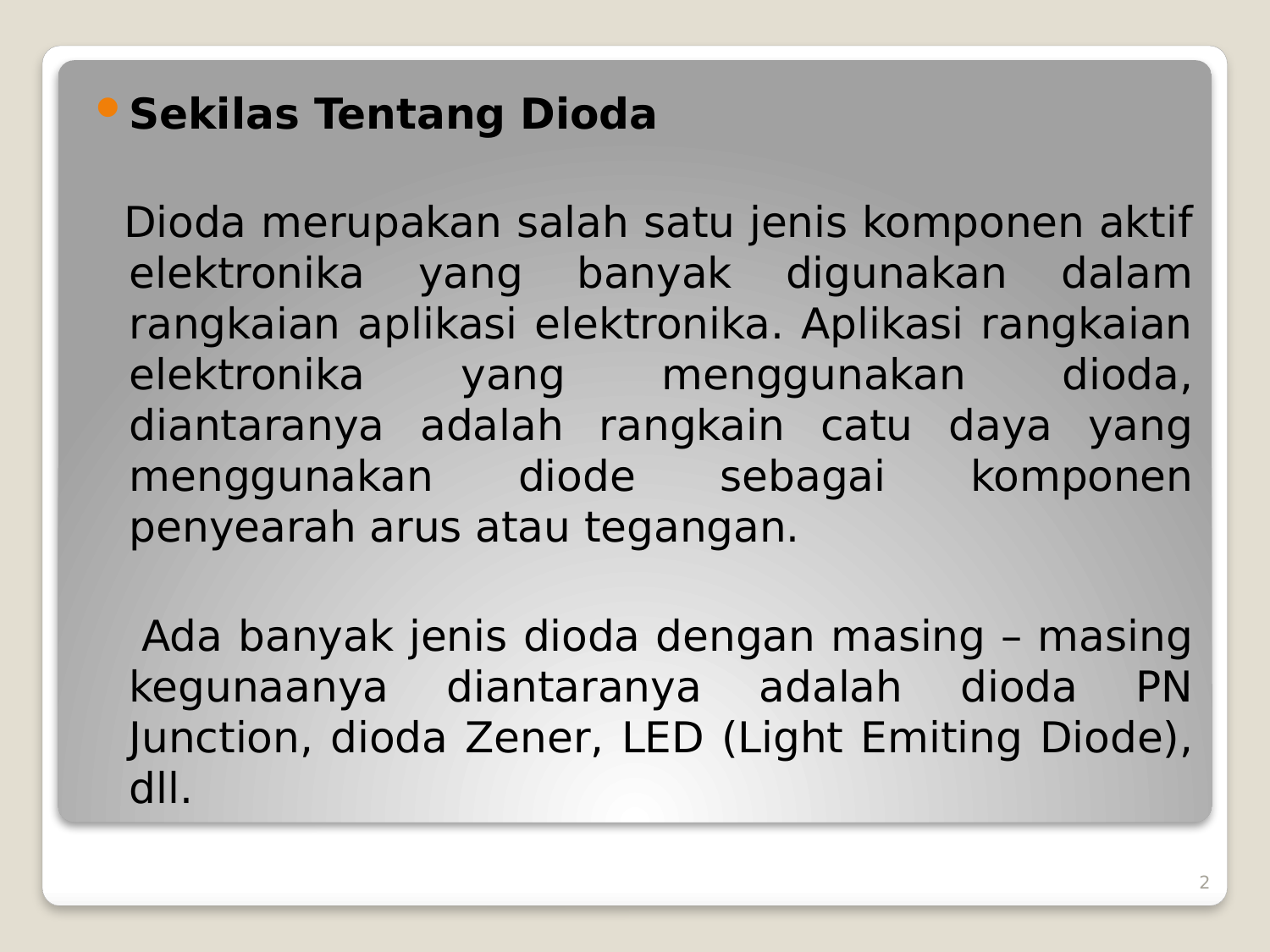

Sekilas Tentang Dioda

  Dioda merupakan salah satu jenis komponen aktif elektronika yang banyak digunakan dalam rangkaian aplikasi elektronika. Aplikasi rangkaian elektronika yang menggunakan dioda, diantaranya adalah rangkain catu daya yang menggunakan diode sebagai komponen penyearah arus atau tegangan.

   Ada banyak jenis dioda dengan masing – masing kegunaanya diantaranya adalah dioda PN Junction, dioda Zener, LED (Light Emiting Diode), dll.

2